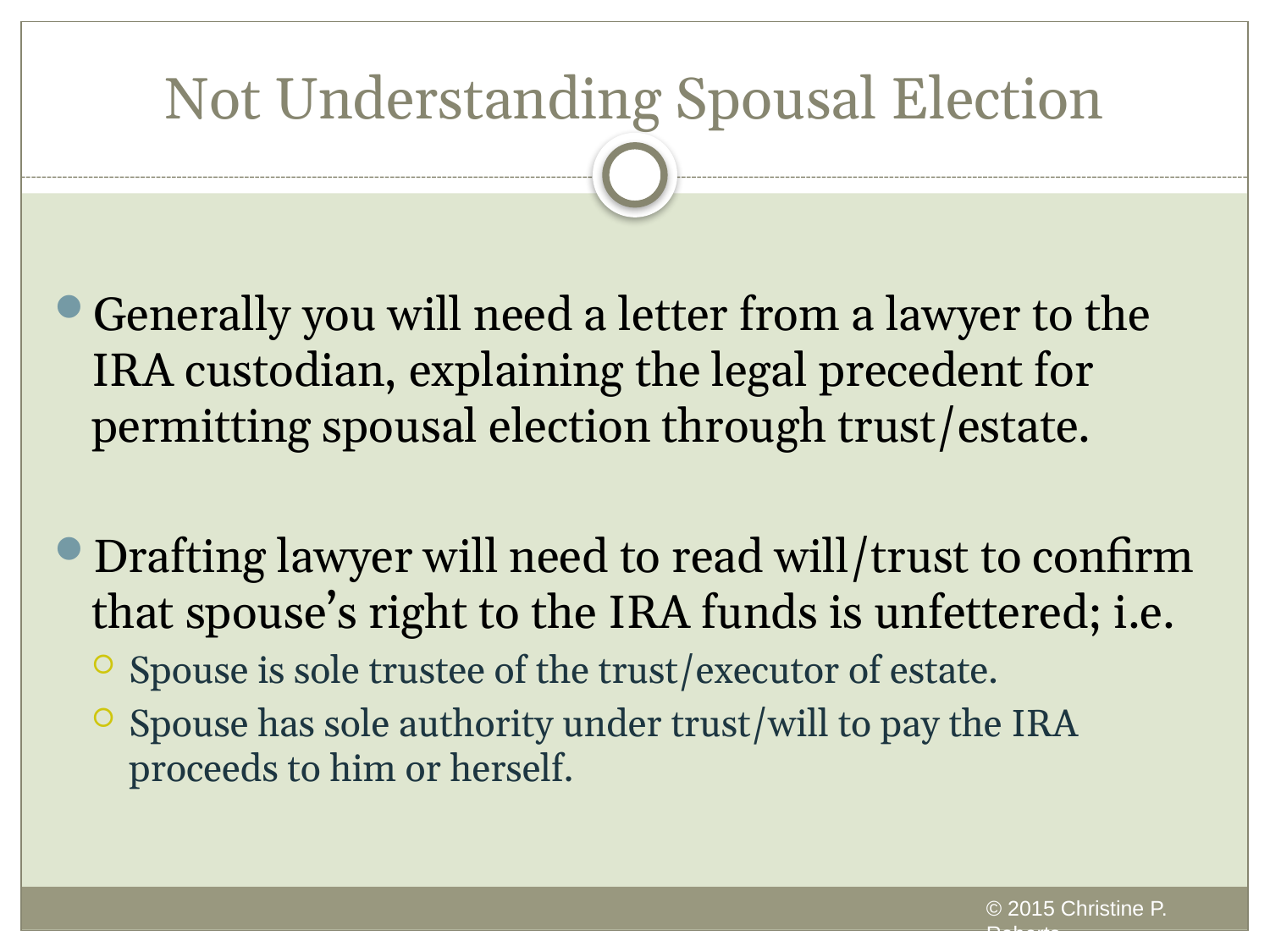

# Not Understanding Spousal Election

Generally you will need a letter from a lawyer to the IRA custodian, explaining the legal precedent for permitting spousal election through trust/estate.

Drafting lawyer will need to read will/trust to confirm that spouse’s right to the IRA funds is unfettered; i.e.
Spouse is sole trustee of the trust/executor of estate.
Spouse has sole authority under trust/will to pay the IRA proceeds to him or herself.
© 2015 Christine P. Roberts